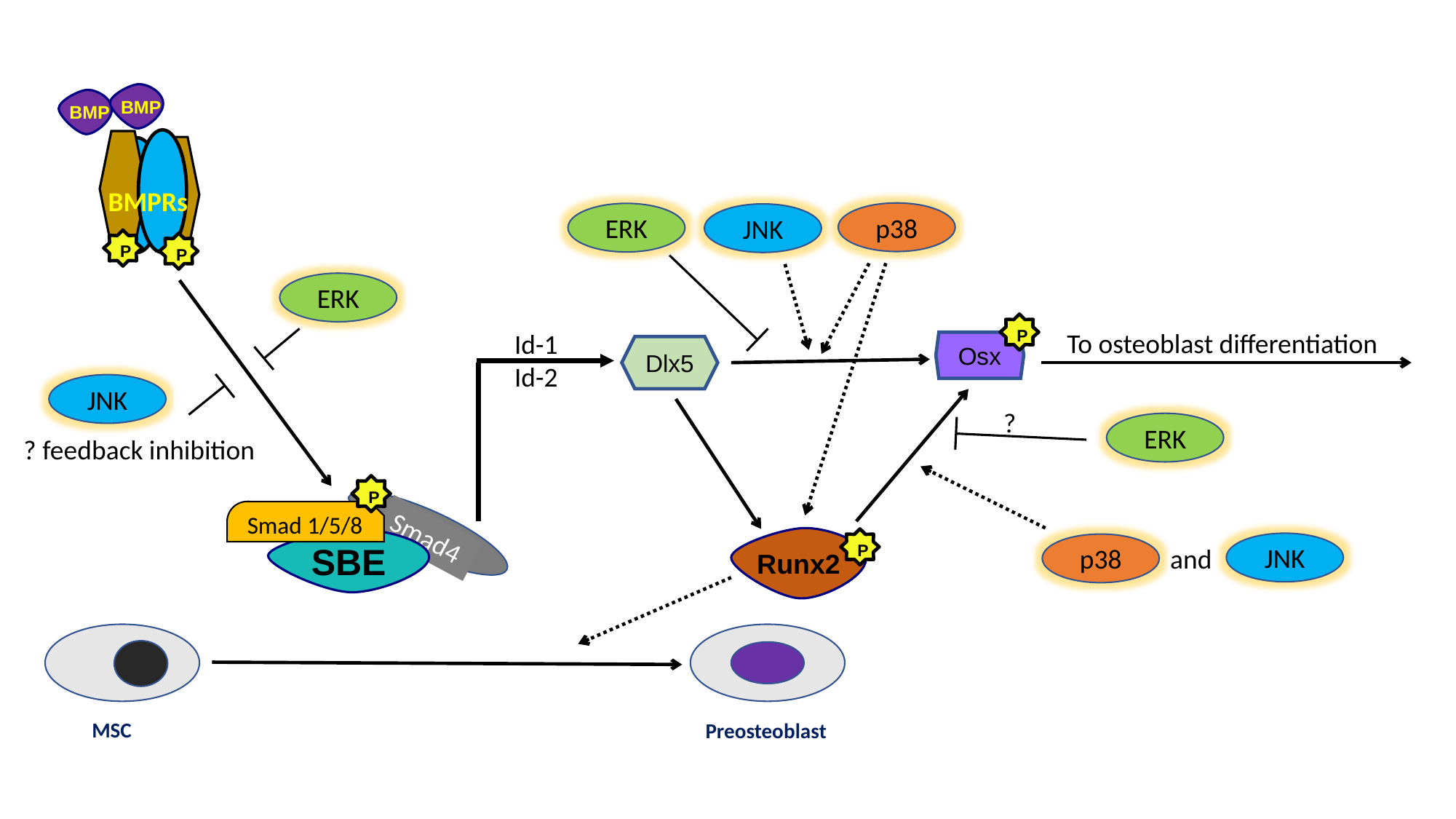

BMP
BMP

BMPRs
P
P
p38
ERK
JNK
ERK
P
To osteoblast differentiation
Id-1
Id-2
Osx
Dlx5
JNK
?
ERK
? feedback inhibition
P
Smad 1/5/8

Smad4
Runx2
P
SBE
JNK
p38
and

MSC
Preosteoblast